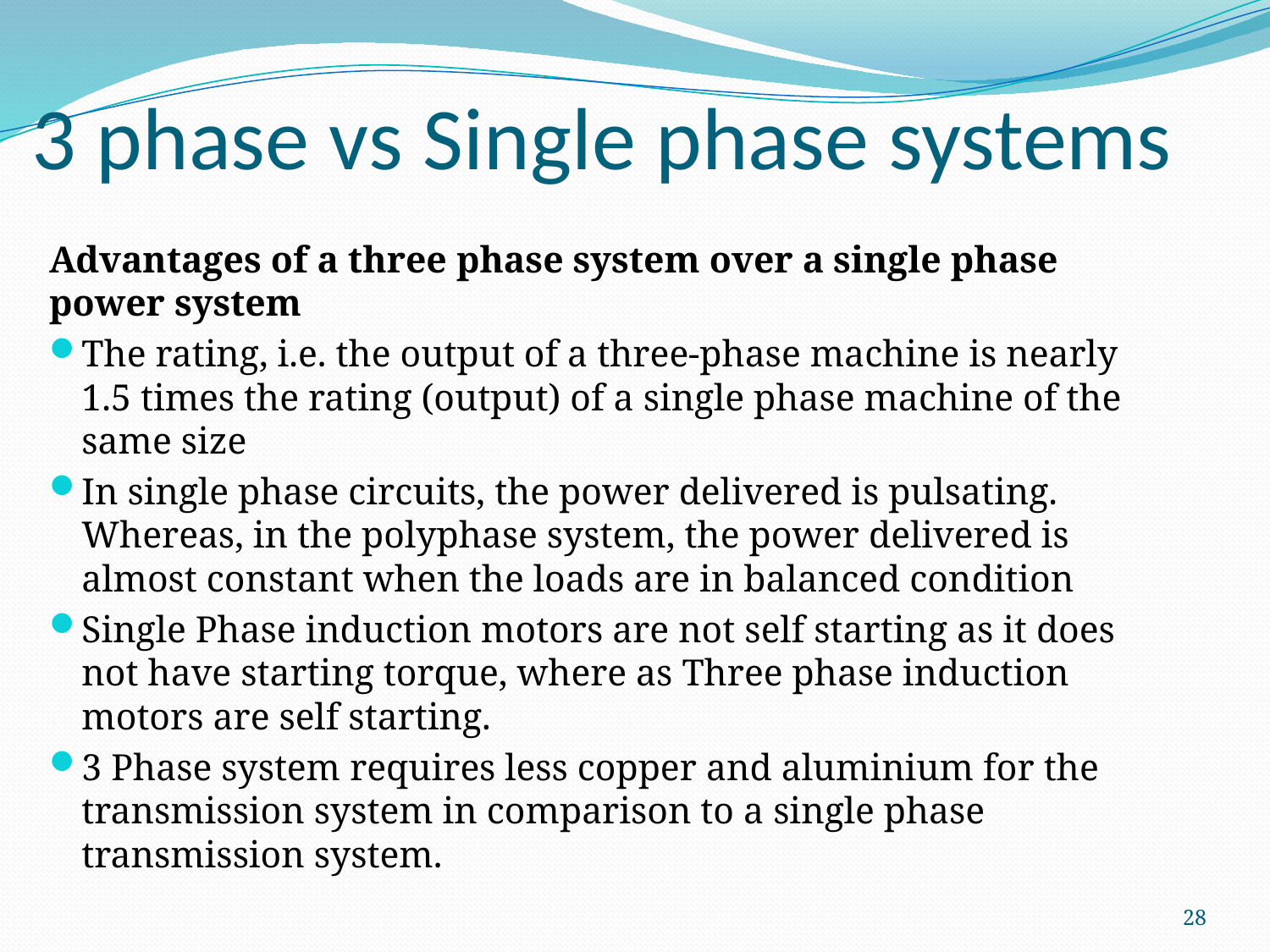

# 3 phase vs Single phase systems
Advantages of a three phase system over a single phase power system
The rating, i.e. the output of a three-phase machine is nearly 1.5 times the rating (output) of a single phase machine of the same size
In single phase circuits, the power delivered is pulsating. Whereas, in the polyphase system, the power delivered is almost constant when the loads are in balanced condition
Single Phase induction motors are not self starting as it does not have starting torque, where as Three phase induction motors are self starting.
3 Phase system requires less copper and aluminium for the transmission system in comparison to a single phase transmission system.

28